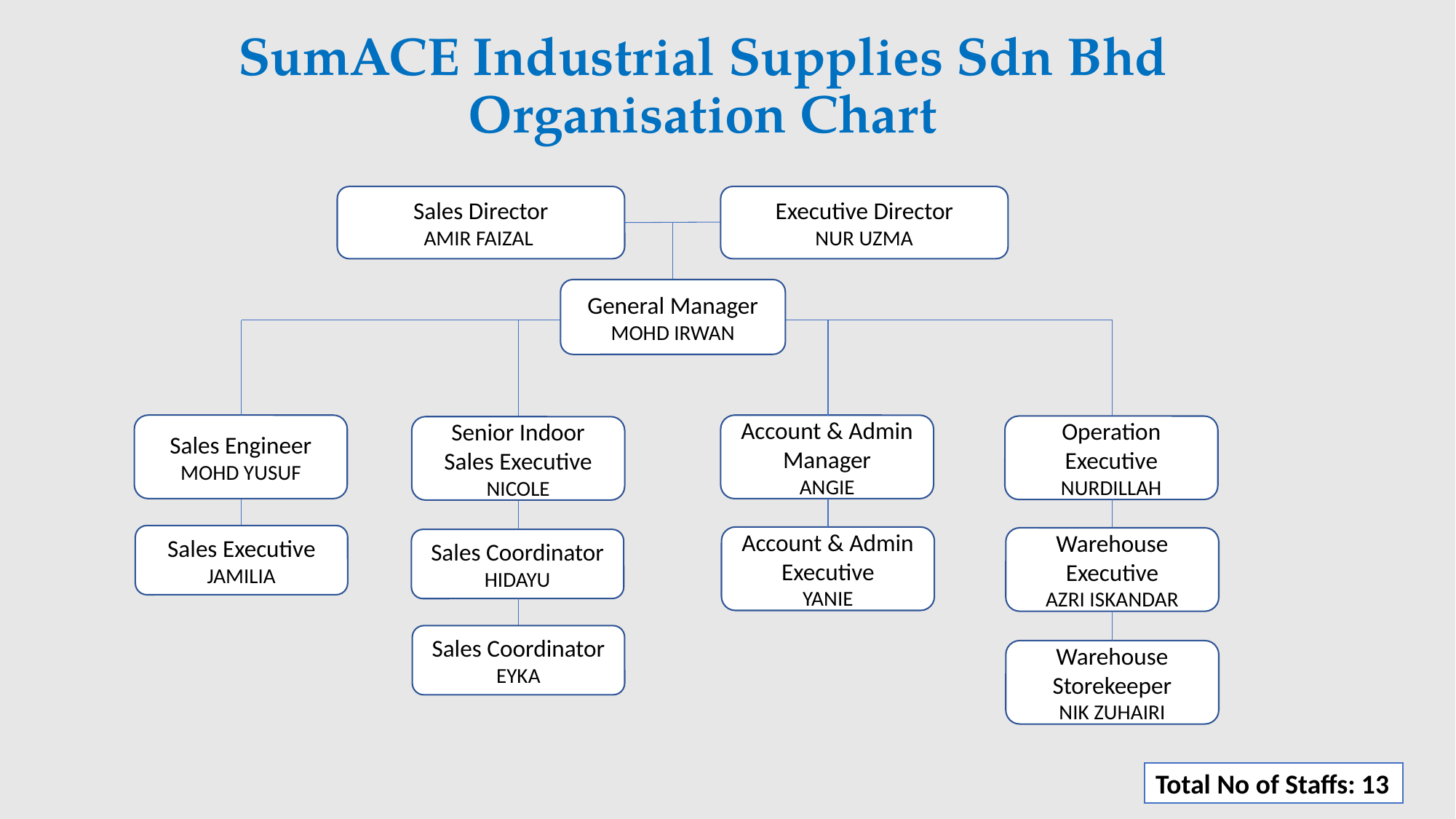

# SumACE Industrial Supplies Sdn Bhd Organisation Chart
Sales Director
AMIR FAIZAL
Executive Director
NUR UZMA
General Manager
MOHD IRWAN
Sales Engineer
MOHD YUSUF
Account & Admin Manager
ANGIE
Operation Executive
NURDILLAH
Senior Indoor Sales Executive
NICOLE
Sales Executive
JAMILIA
Account & Admin Executive
YANIE
Warehouse Executive
AZRI ISKANDAR
Sales Coordinator
HIDAYU
Sales Coordinator
EYKA
Warehouse Storekeeper
NIK ZUHAIRI
Total No of Staffs: 13